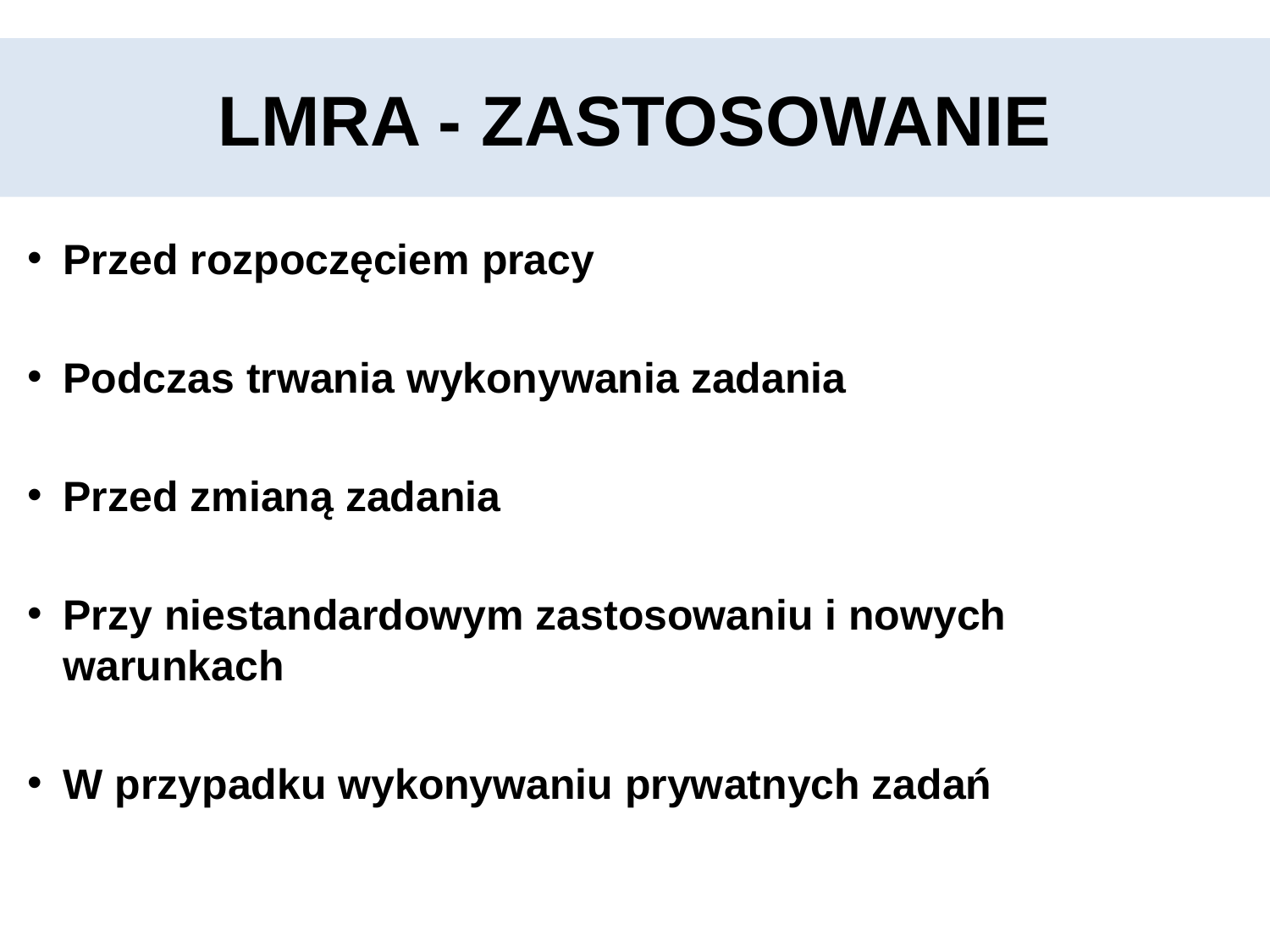

# LMRA - ZASTOSOWANIE
Przed rozpoczęciem pracy

Podczas trwania wykonywania zadania

Przed zmianą zadania

Przy niestandardowym zastosowaniu i nowych warunkach

W przypadku wykonywaniu prywatnych zadań